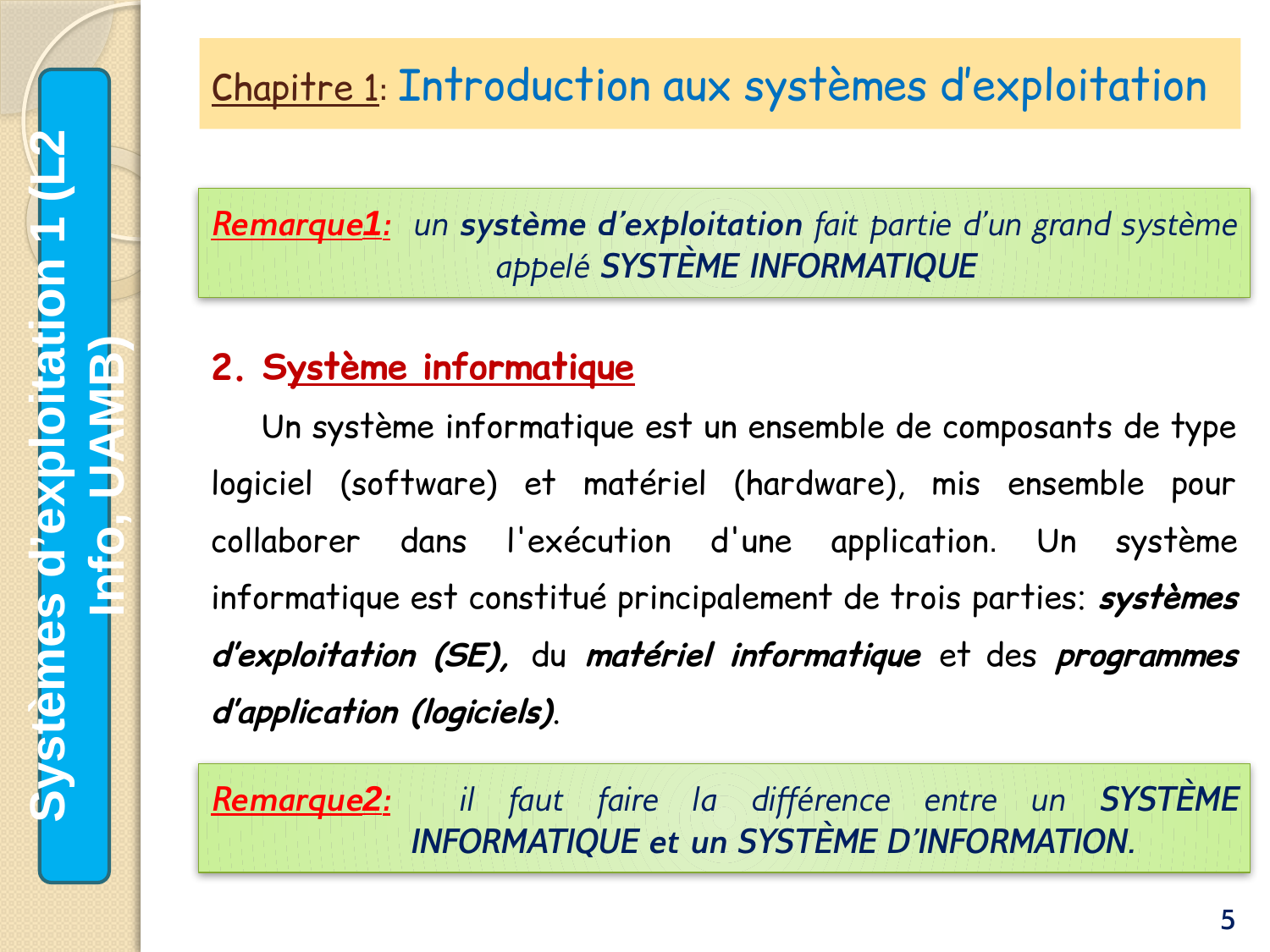

# Chapitre 1: Introduction aux systèmes d’exploitation
Remarque1:  un système d’exploitation fait partie d’un grand système         appelé SYSTÈME INFORMATIQUE
2. Système informatique
Un système informatique est un ensemble de composants de type logiciel (software) et matériel (hardware), mis ensemble pour collaborer dans l'exécution d'une application. Un système informatique est constitué principalement de trois parties: systèmes d’exploitation (SE), du matériel informatique et des programmes d’application (logiciels).
Systèmes d’exploitation 1 (L2 Info, UAMB)
Remarque2:  il faut faire la différence entre un SYSTÈME INFORMATIQUE et un SYSTÈME D’INFORMATION.
5